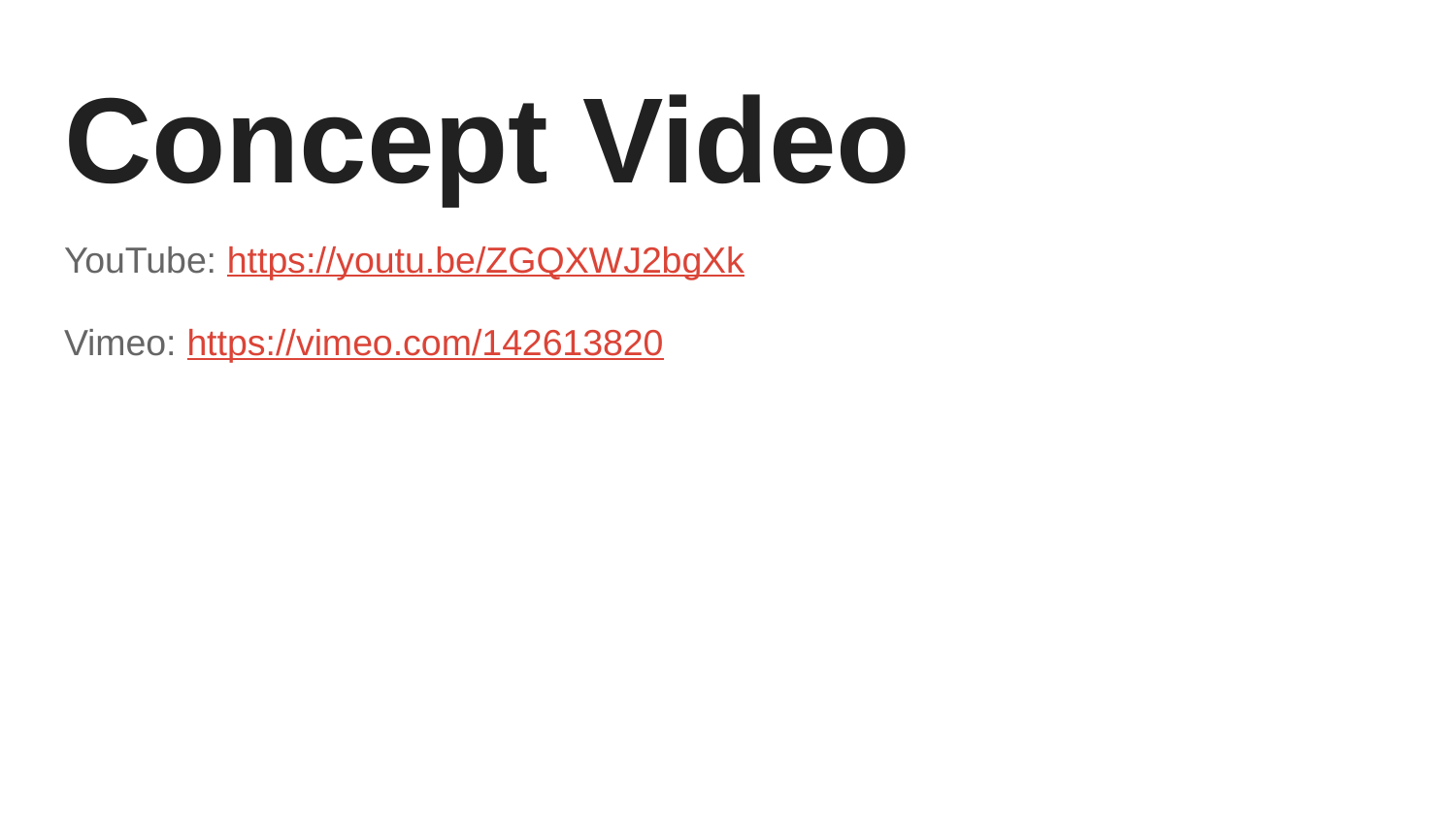

# Concept Video
YouTube: https://youtu.be/ZGQXWJ2bgXk
Vimeo: https://vimeo.com/142613820